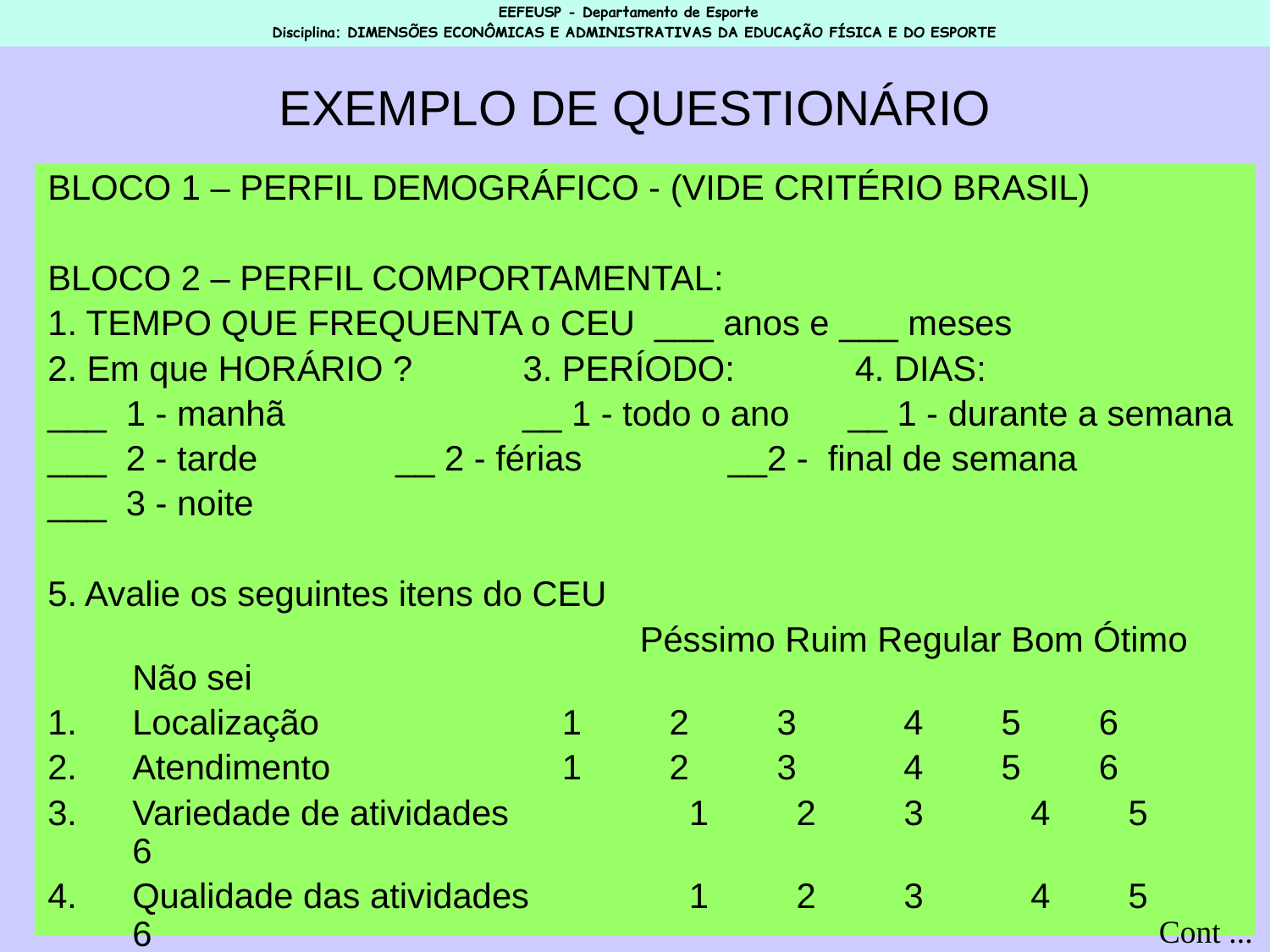

EEFEUSP - Departamento de Esporte
Disciplina: DIMENSÕES ECONÔMICAS E ADMINISTRATIVAS DA EDUCAÇÃO FÍSICA E DO ESPORTE
# EXEMPLO DE QUESTIONÁRIO
BLOCO 1 – PERFIL DEMOGRÁFICO - (VIDE CRITÉRIO BRASIL)

BLOCO 2 – PERFIL COMPORTAMENTAL:
1. TEMPO QUE FREQUENTA o CEU  ___ anos e ___ meses
2. Em que HORÁRIO ?	 3. PERÍODO:	         4. DIAS:
___  1 - manhã	              __ 1 - todo o ano      __ 1 - durante a semana
___  2 - tarde	              __ 2 - férias	         __2 -  final de semana
___  3 - noite

5. Avalie os seguintes itens do CEU
				             Péssimo Ruim Regular Bom Ótimo Não sei
Localização		     1	   2	 3           4        5        6
Atendimento		     1	   2	 3           4        5        6
Variedade de atividades 	     1	   2	 3           4        5        6
Qualidade das atividades	     1	   2	 3           4        5        6
Qualidade dos professores	     1	   2	 3           4        5        6
Cont ...